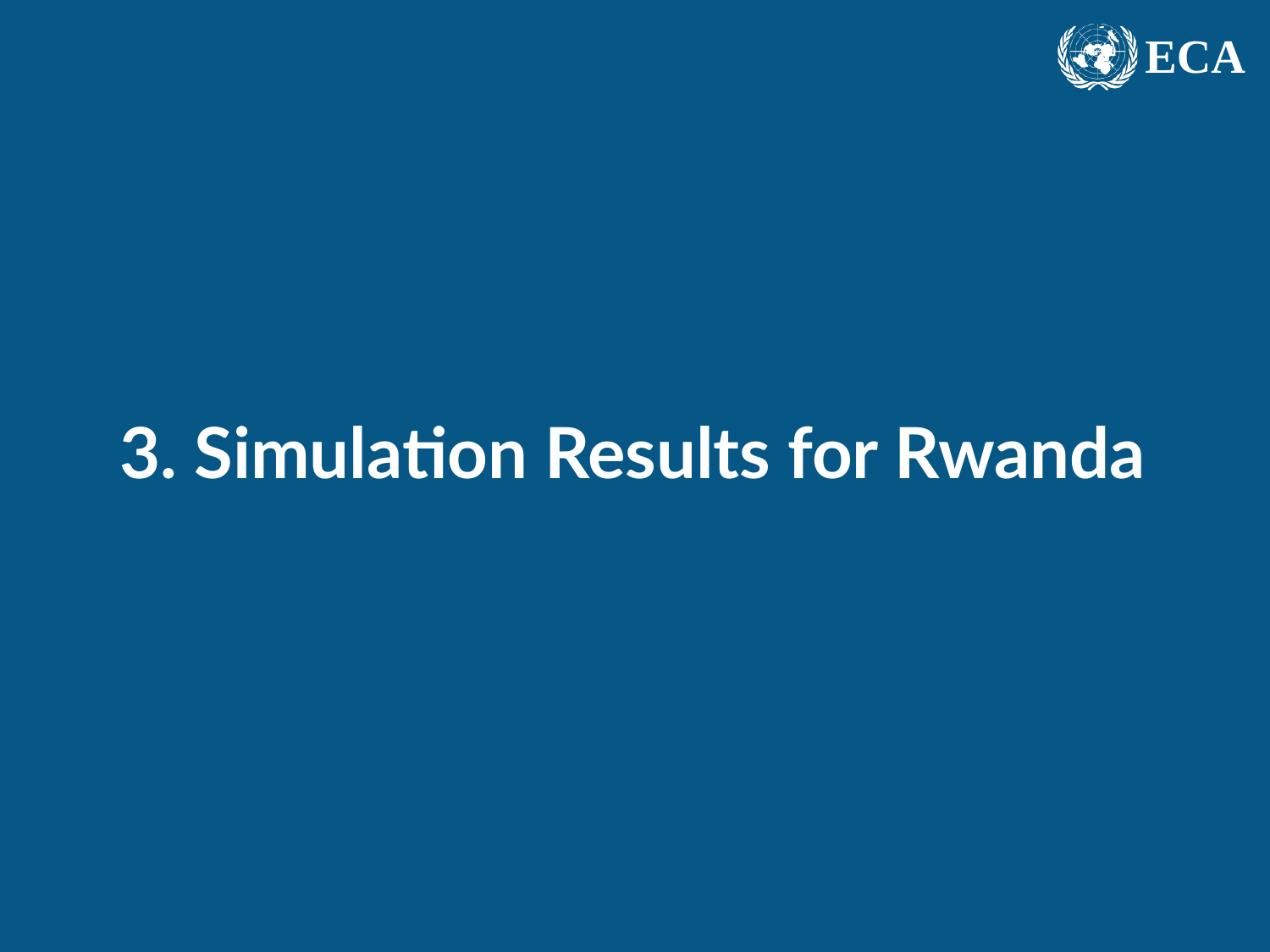

ECA
3. Simulation Results for Rwanda
16